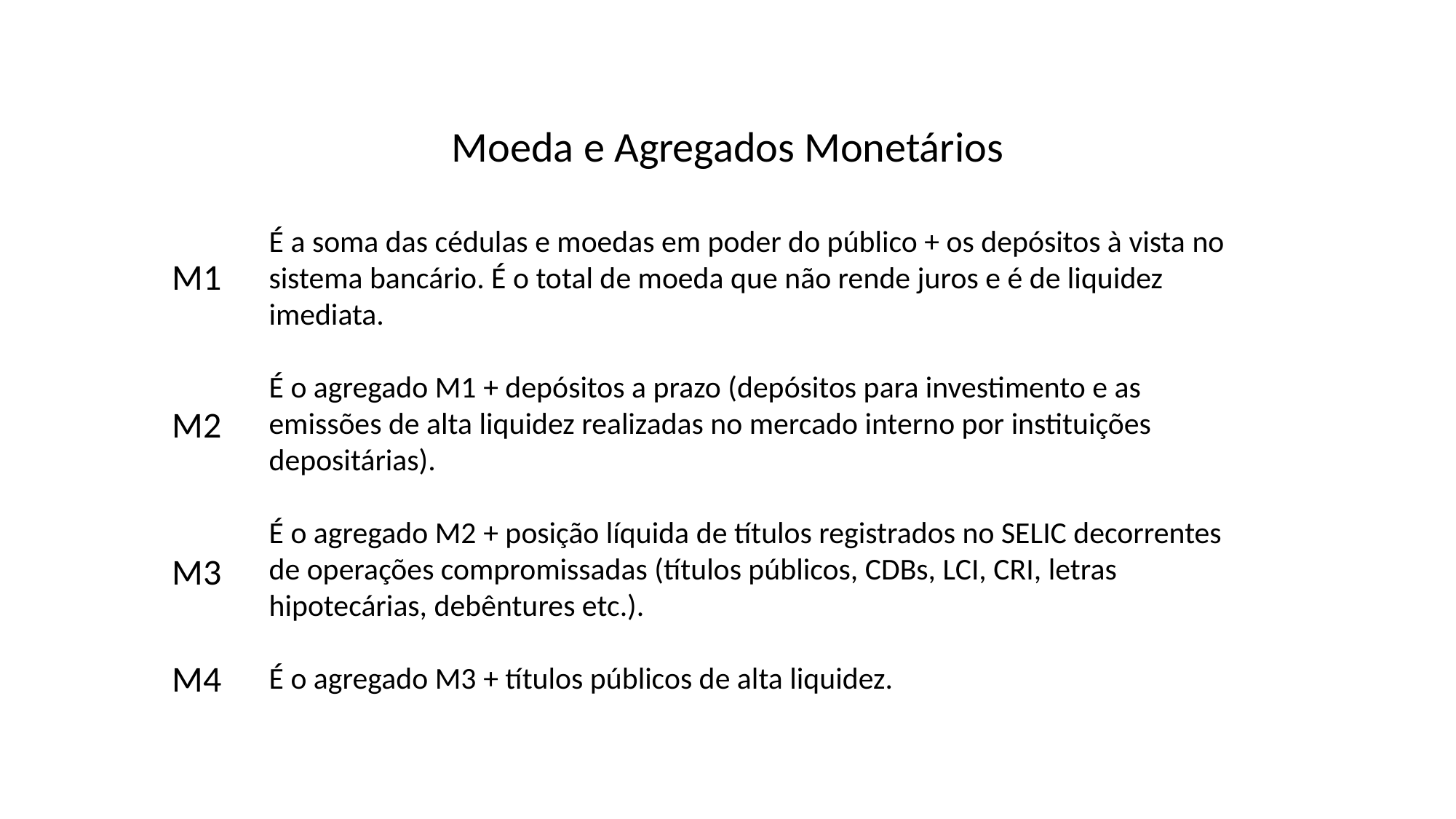

Moeda e Agregados Monetários
É a soma das cédulas e moedas em poder do público + os depósitos à vista no sistema bancário. É o total de moeda que não rende juros e é de liquidez imediata.

É o agregado M1 + depósitos a prazo (depósitos para investimento e as emissões de alta liquidez realizadas no mercado interno por instituições depositárias).

É o agregado M2 + posição líquida de títulos registrados no SELIC decorrentes de operações compromissadas (títulos públicos, CDBs, LCI, CRI, letras hipotecárias, debêntures etc.).

É o agregado M3 + títulos públicos de alta liquidez.
M1
M2
M3
M4